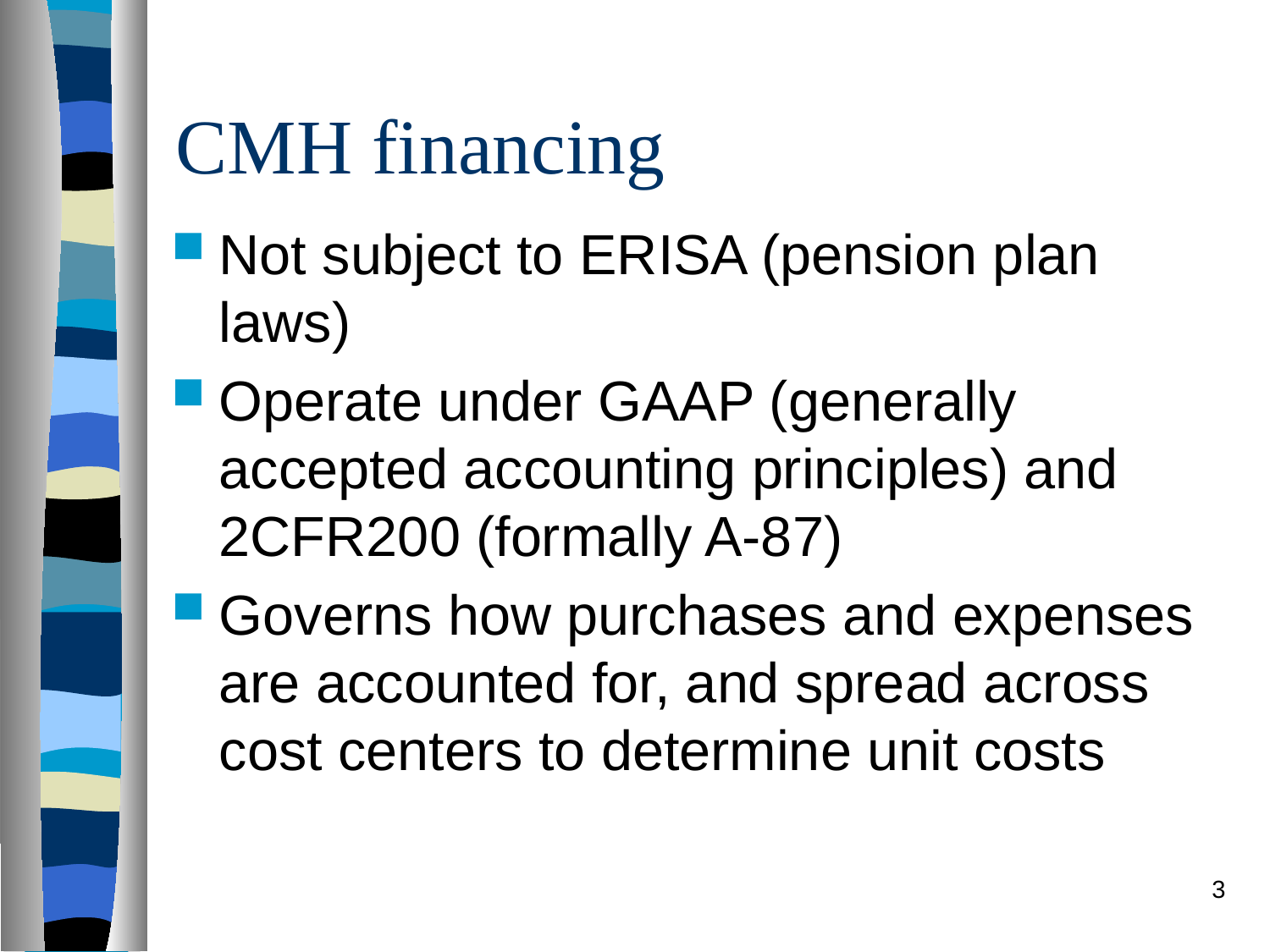

# CMH financing
Not subject to ERISA (pension plan laws)
Operate under GAAP (generally accepted accounting principles) and 2CFR200 (formally A-87)
Governs how purchases and expenses are accounted for, and spread across cost centers to determine unit costs

3